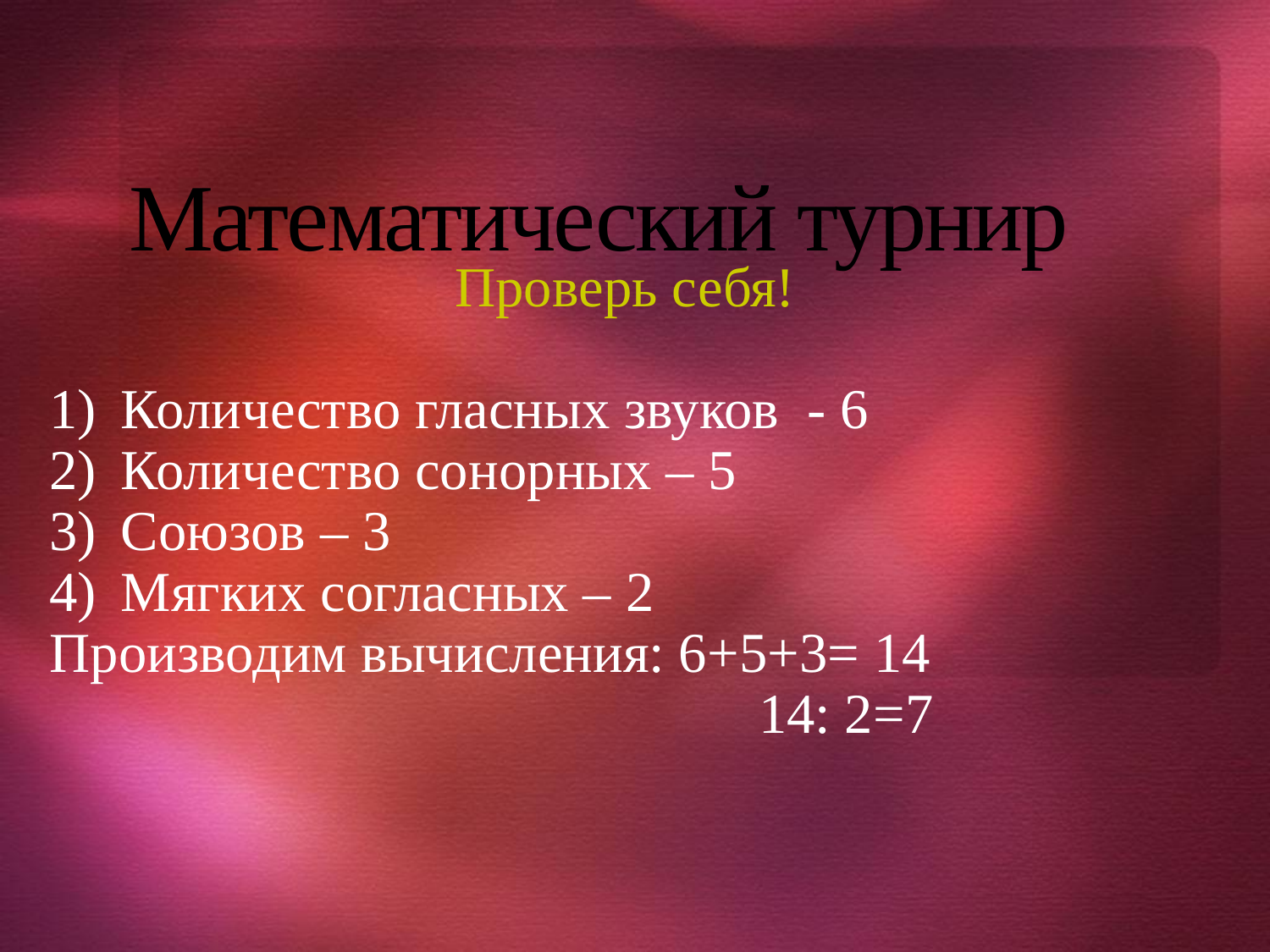

# Математический турнир
Проверь себя!

Количество гласных звуков  - 6
Количество сонорных – 5
Союзов – 3
Мягких согласных – 2
Производим вычисления: 6+5+3= 14
                                                  14: 2=7